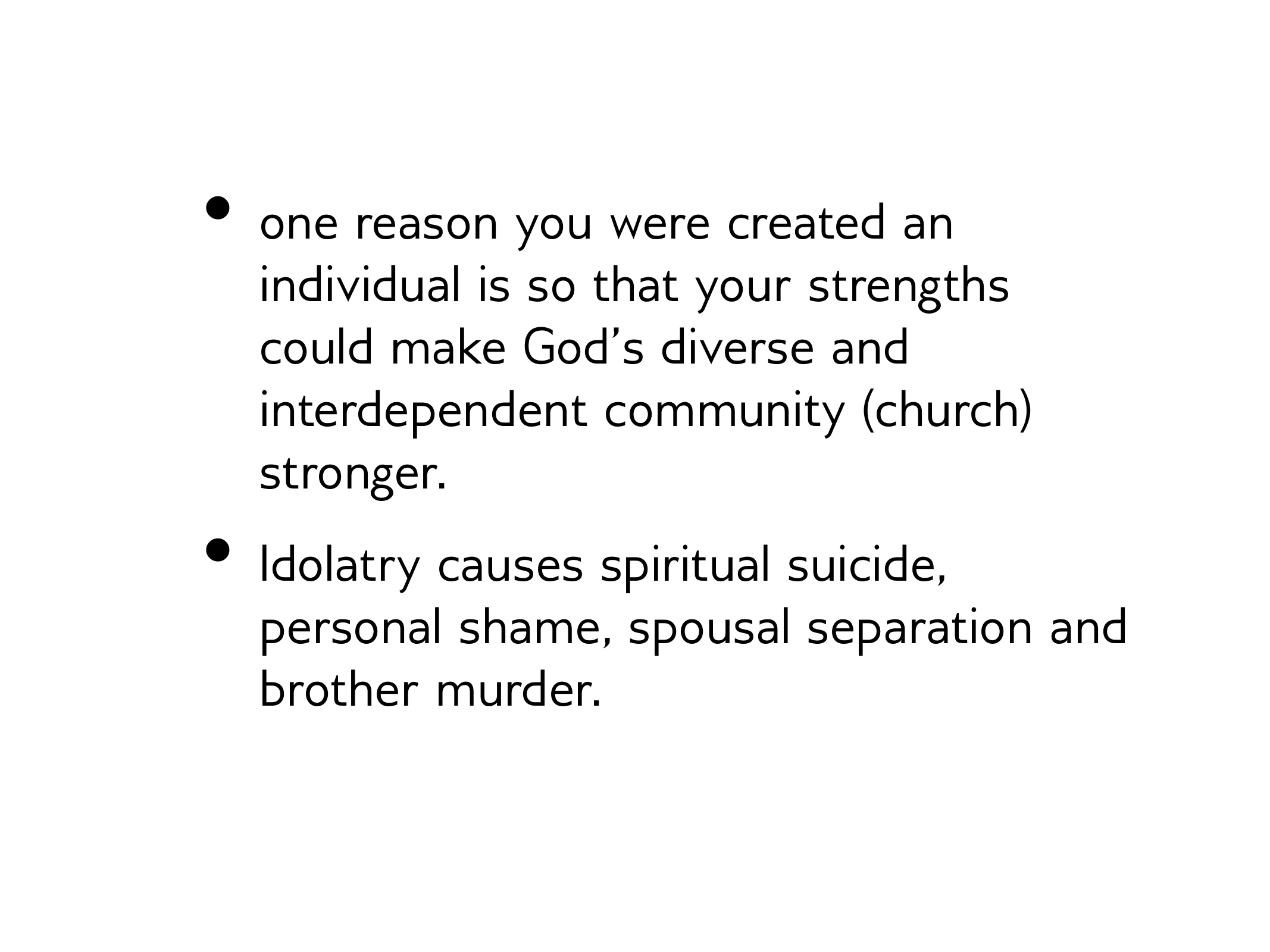

one reason you were created an individual is so that your strengths could make God’s diverse and interdependent community (church) stronger.
Idolatry causes spiritual suicide, personal shame, spousal separation and brother murder.